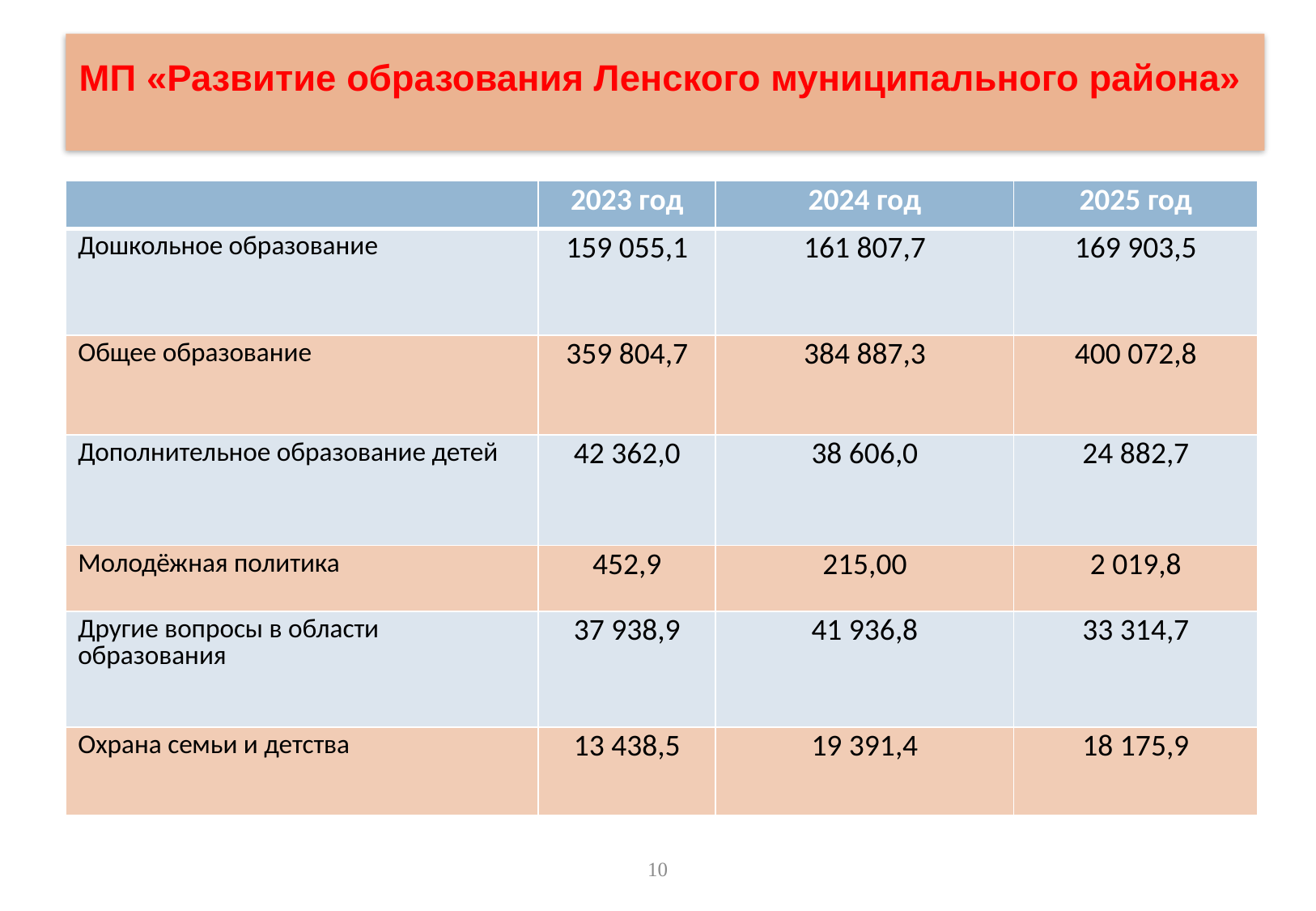

# МП «Развитие образования Ленского муниципального района»
|  | 2023 год | 2024 год | 2025 год |
| --- | --- | --- | --- |
| Дошкольное образование | 159 055,1 | 161 807,7 | 169 903,5 |
| Общее образование | 359 804,7 | 384 887,3 | 400 072,8 |
| Дополнительное образование детей | 42 362,0 | 38 606,0 | 24 882,7 |
| Молодёжная политика | 452,9 | 215,00 | 2 019,8 |
| Другие вопросы в области образования | 37 938,9 | 41 936,8 | 33 314,7 |
| Охрана семьи и детства | 13 438,5 | 19 391,4 | 18 175,9 |
10